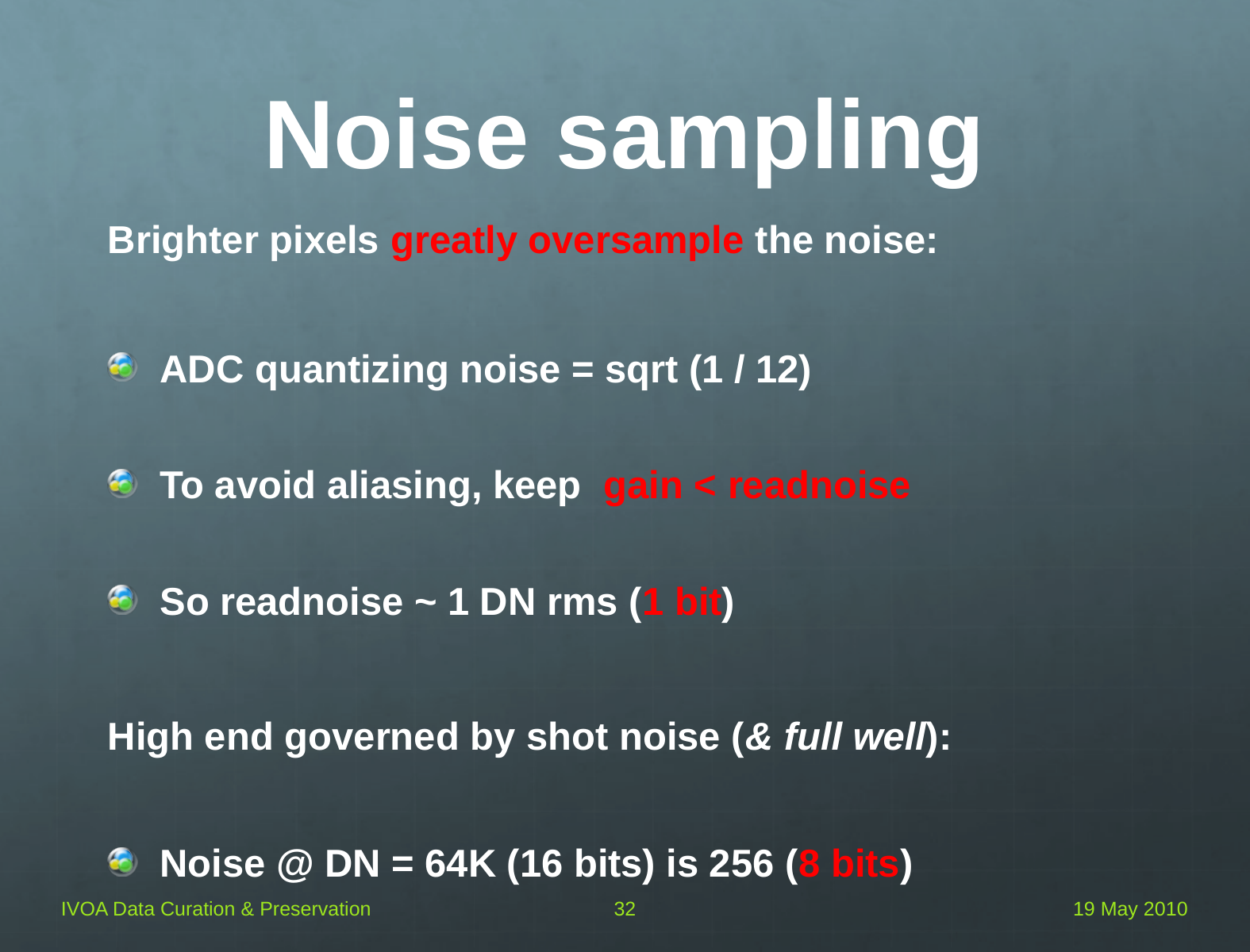

# Noise sampling
Brighter pixels greatly oversample the noise:

ADC quantizing noise = sqrt (1 / 12)

To avoid aliasing, keep  gain < readnoise

So readnoise ~ 1 DN rms (1 bit)

High end governed by shot noise (& full well):

Noise @ DN = 64K (16 bits) is 256 (8 bits)
IVOA Data Curation & Preservation
32
19 May 2010